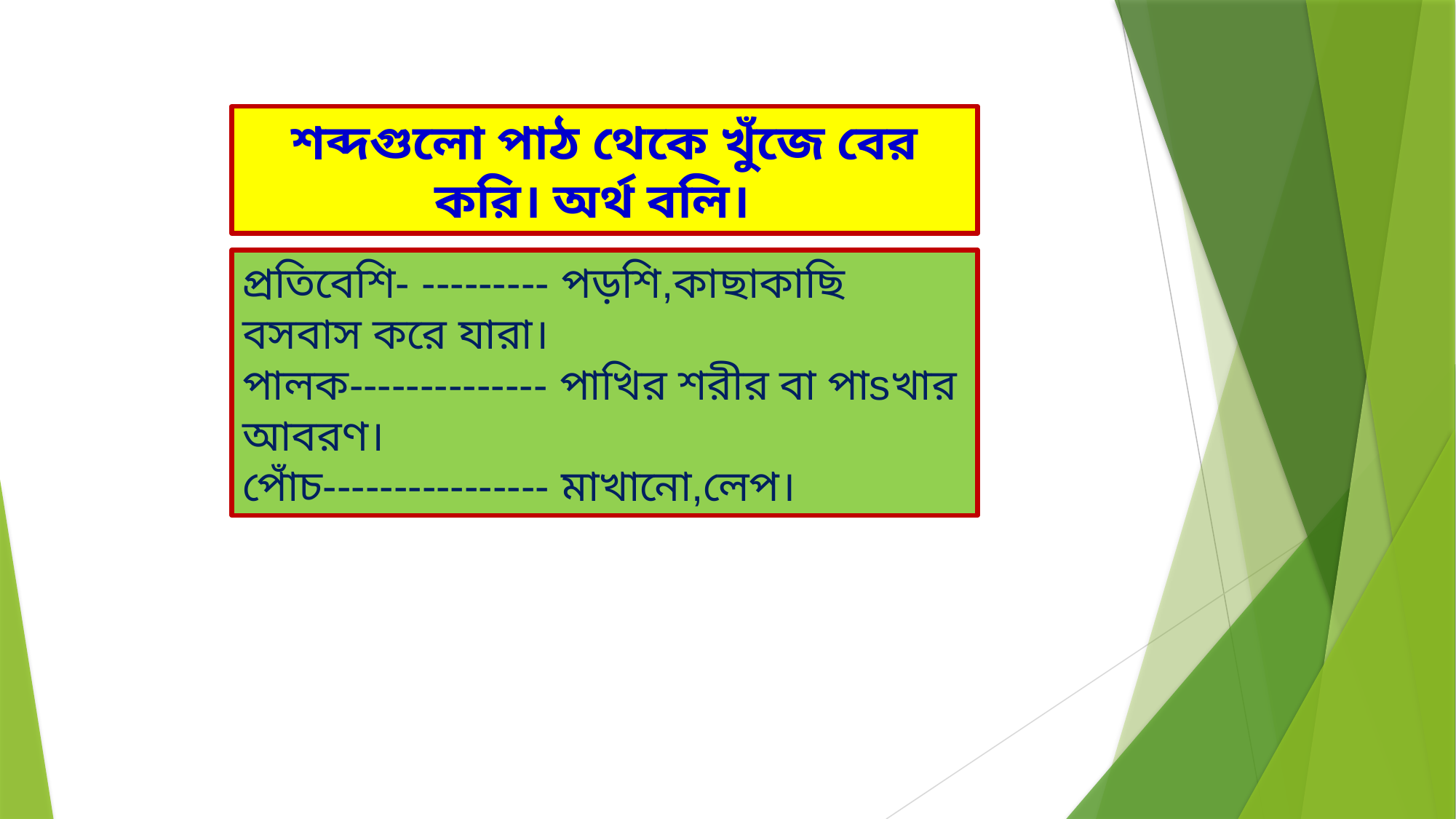

শব্দগুলো পাঠ থেকে খুঁজে বের করি। অর্থ বলি।
প্রতিবেশি- --------- পড়শি,কাছাকাছি বসবাস করে যারা।
পালক-------------- পাখির শরীর বা পাsখার আবরণ।
পোঁচ---------------- মাখানো,লেপ।